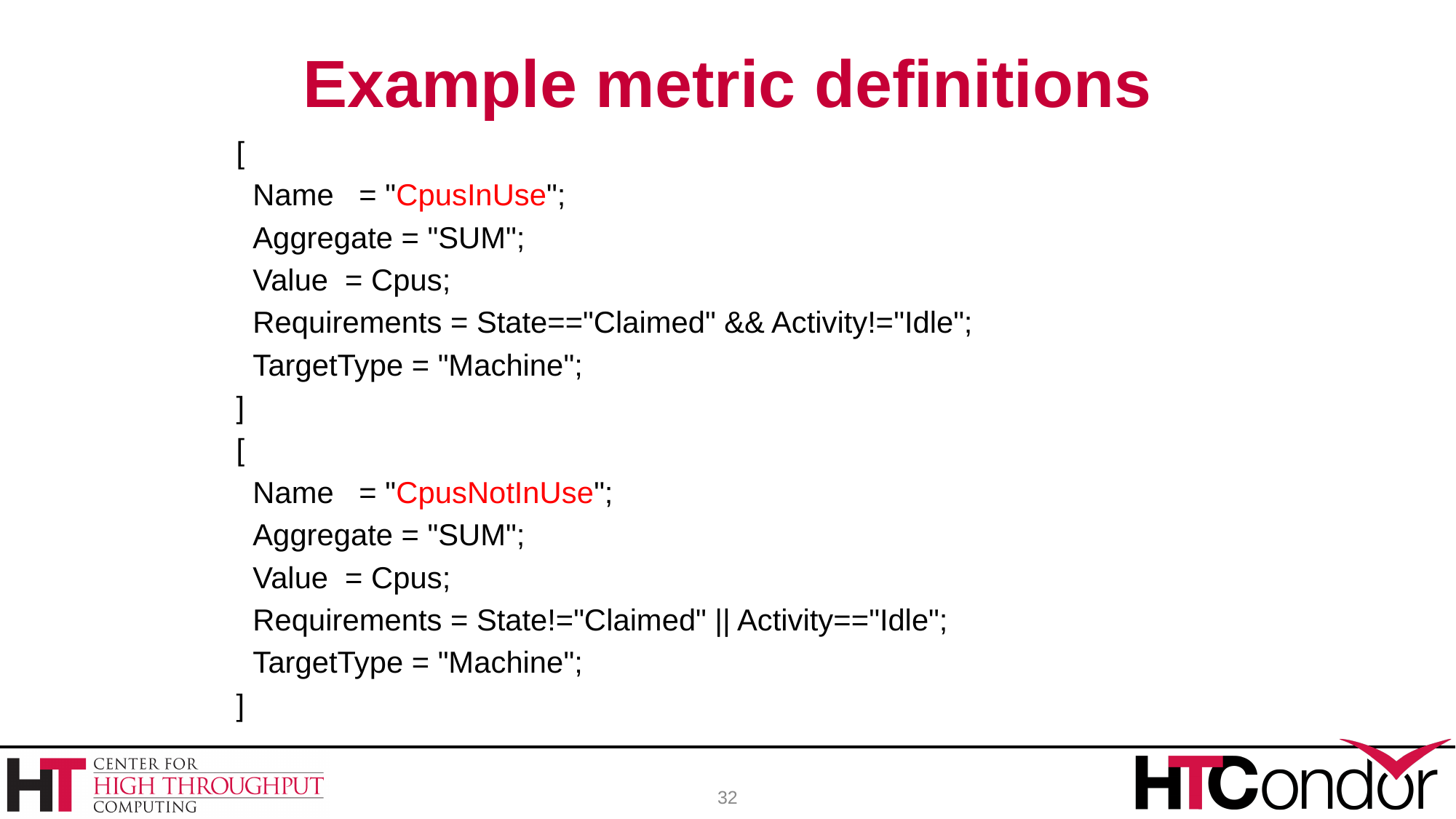

# Example metric definitions
[
  Name   = "CpusInUse";
  Aggregate = "SUM";
  Value  = Cpus;
  Requirements = State=="Claimed" && Activity!="Idle";
  TargetType = "Machine";
]
[
  Name   = "CpusNotInUse";
  Aggregate = "SUM";
  Value  = Cpus;
  Requirements = State!="Claimed" || Activity=="Idle";
  TargetType = "Machine";
]

32